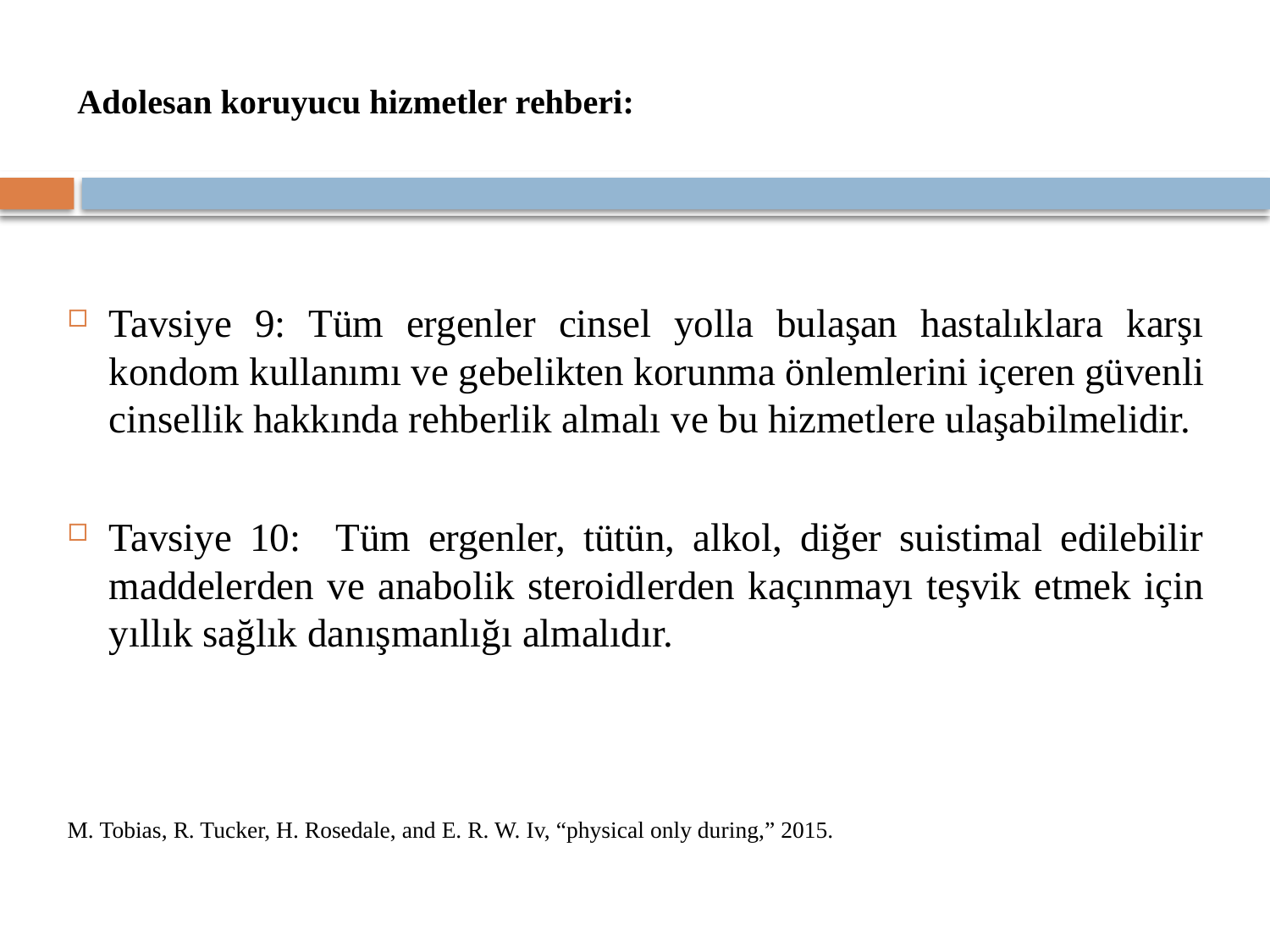

# Adolesan koruyucu hizmetler rehberi:

Tavsiye 9: Tüm ergenler cinsel yolla bulaşan hastalıklara karşı kondom kullanımı ve gebelikten korunma önlemlerini içeren güvenli cinsellik hakkında rehberlik almalı ve bu hizmetlere ulaşabilmelidir.

Tavsiye 10:  Tüm ergenler, tütün, alkol, diğer suistimal edilebilir maddelerden ve anabolik steroidlerden kaçınmayı teşvik etmek için yıllık sağlık danışmanlığı almalıdır.

M. Tobias, R. Tucker, H. Rosedale, and E. R. W. Iv, “physical only during,” 2015.